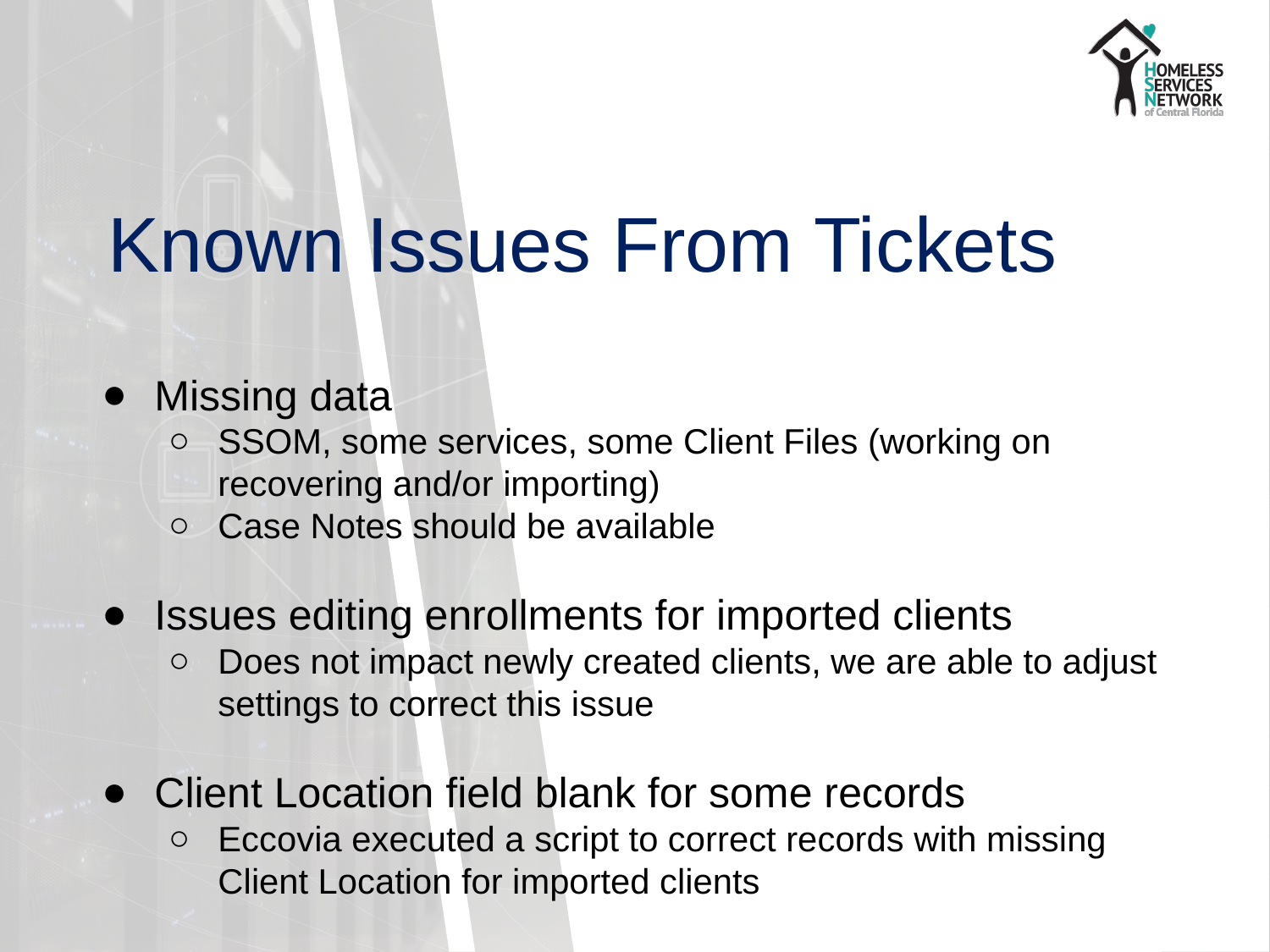

# Known Issues From Tickets
Missing data
SSOM, some services, some Client Files (working on recovering and/or importing)
Case Notes should be available

Issues editing enrollments for imported clients
Does not impact newly created clients, we are able to adjust settings to correct this issue

Client Location field blank for some records
Eccovia executed a script to correct records with missing Client Location for imported clients